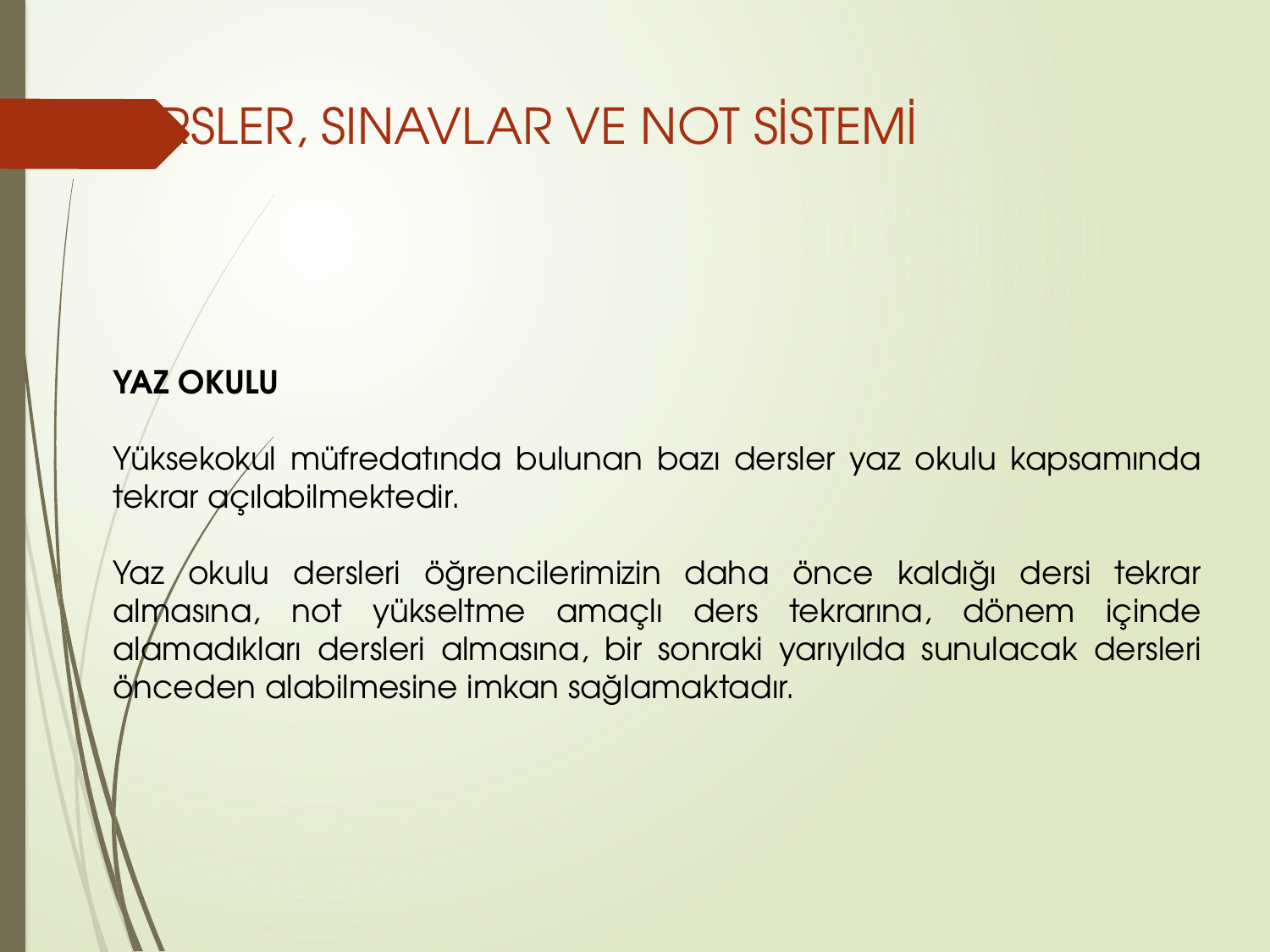

# DERSLER, SINAVLAR VE NOT SİSTEMİ
YAZ OKULU

Yüksekokul müfredatında bulunan bazı dersler yaz okulu kapsamında tekrar açılabilmektedir.

Yaz okulu dersleri öğrencilerimizin daha önce kaldığı dersi tekrar almasına, not yükseltme amaçlı ders tekrarına, dönem içinde alamadıkları dersleri almasına, bir sonraki yarıyılda sunulacak dersleri önceden alabilmesine imkan sağlamaktadır.